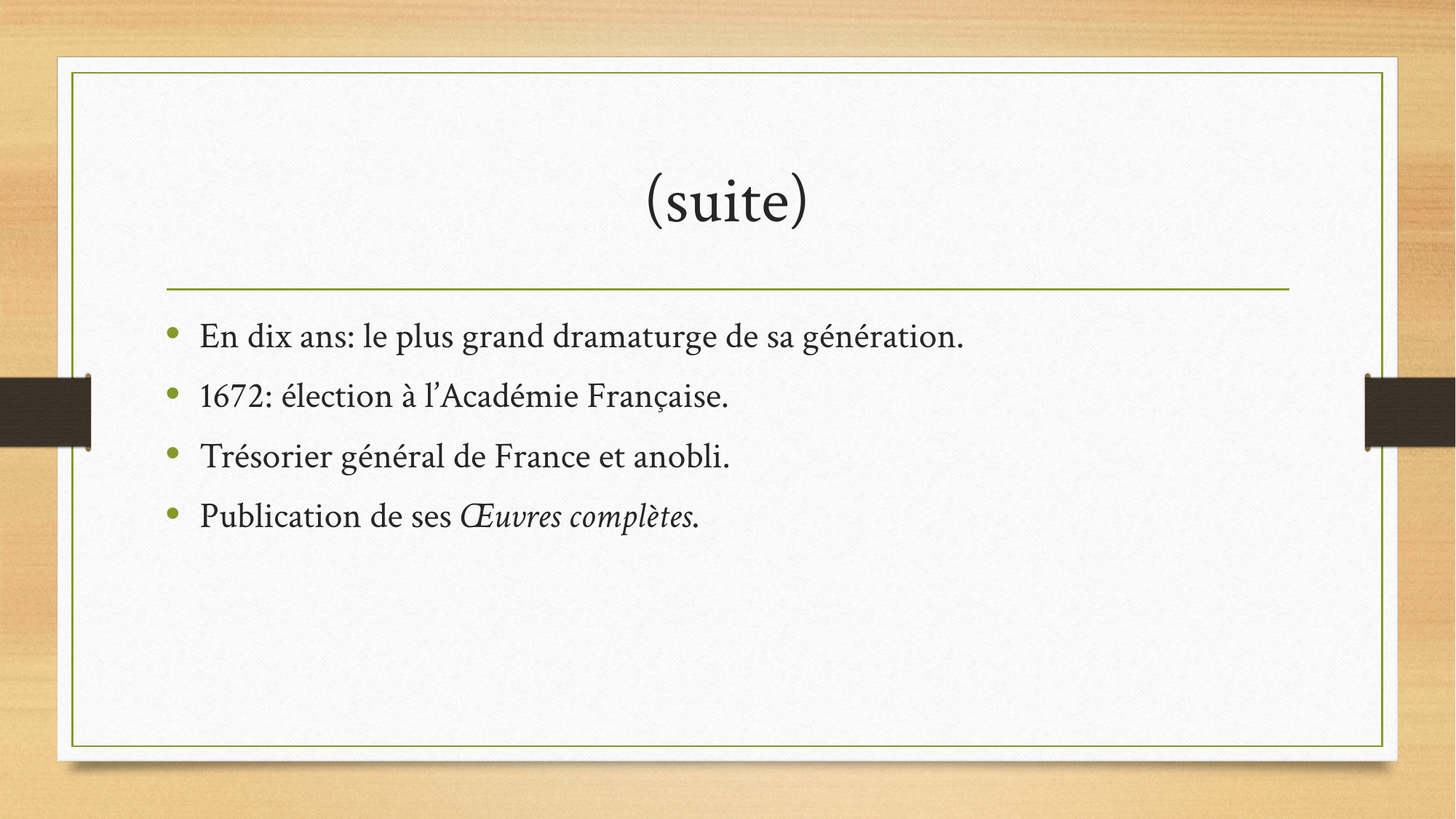

# (suite)
En dix ans: le plus grand dramaturge de sa génération.
1672: élection à l’Académie Française.
Trésorier général de France et anobli.
Publication de ses Œuvres complètes.